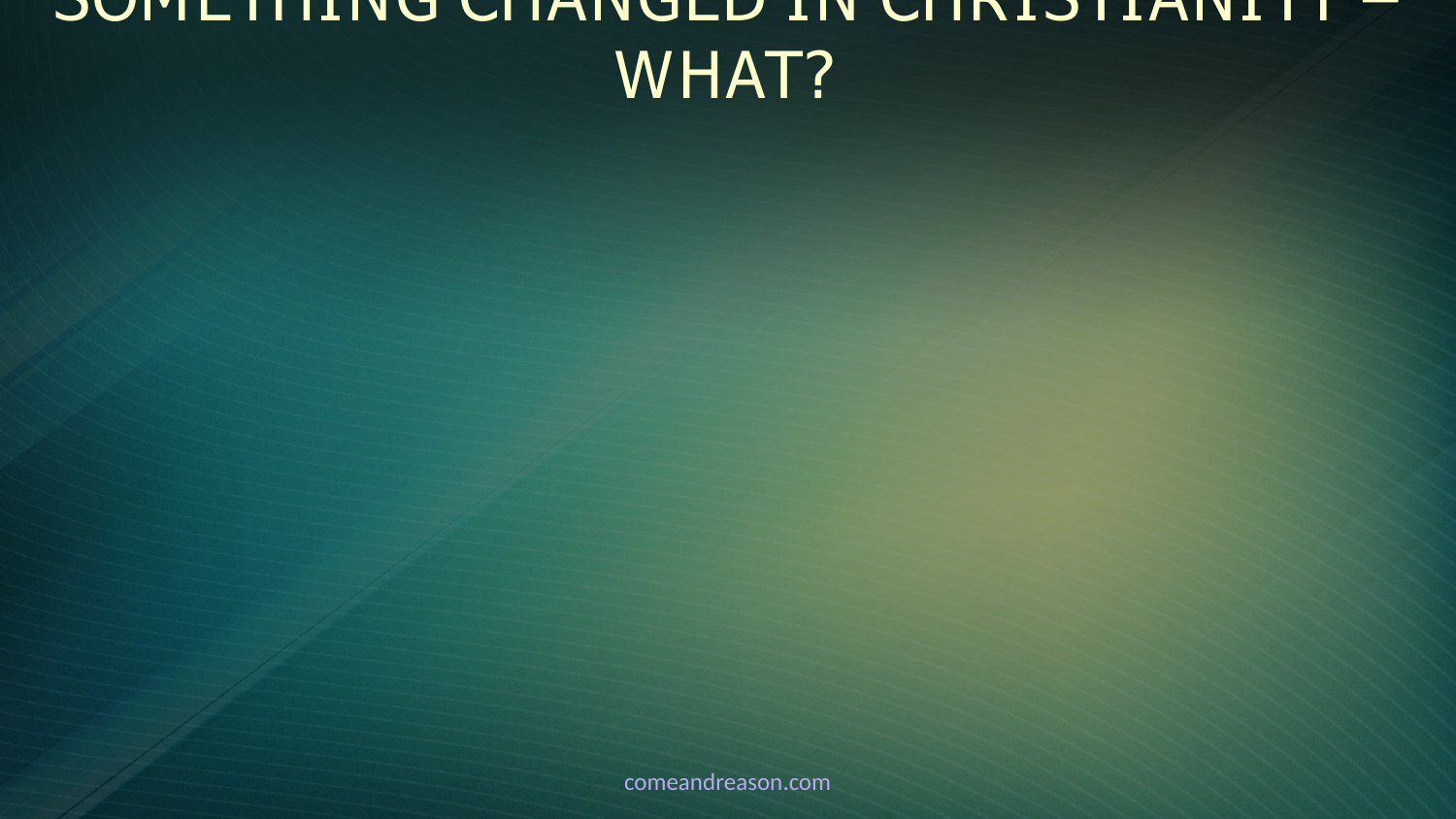

Something Changed In Christianity – What?

comeandreason.com